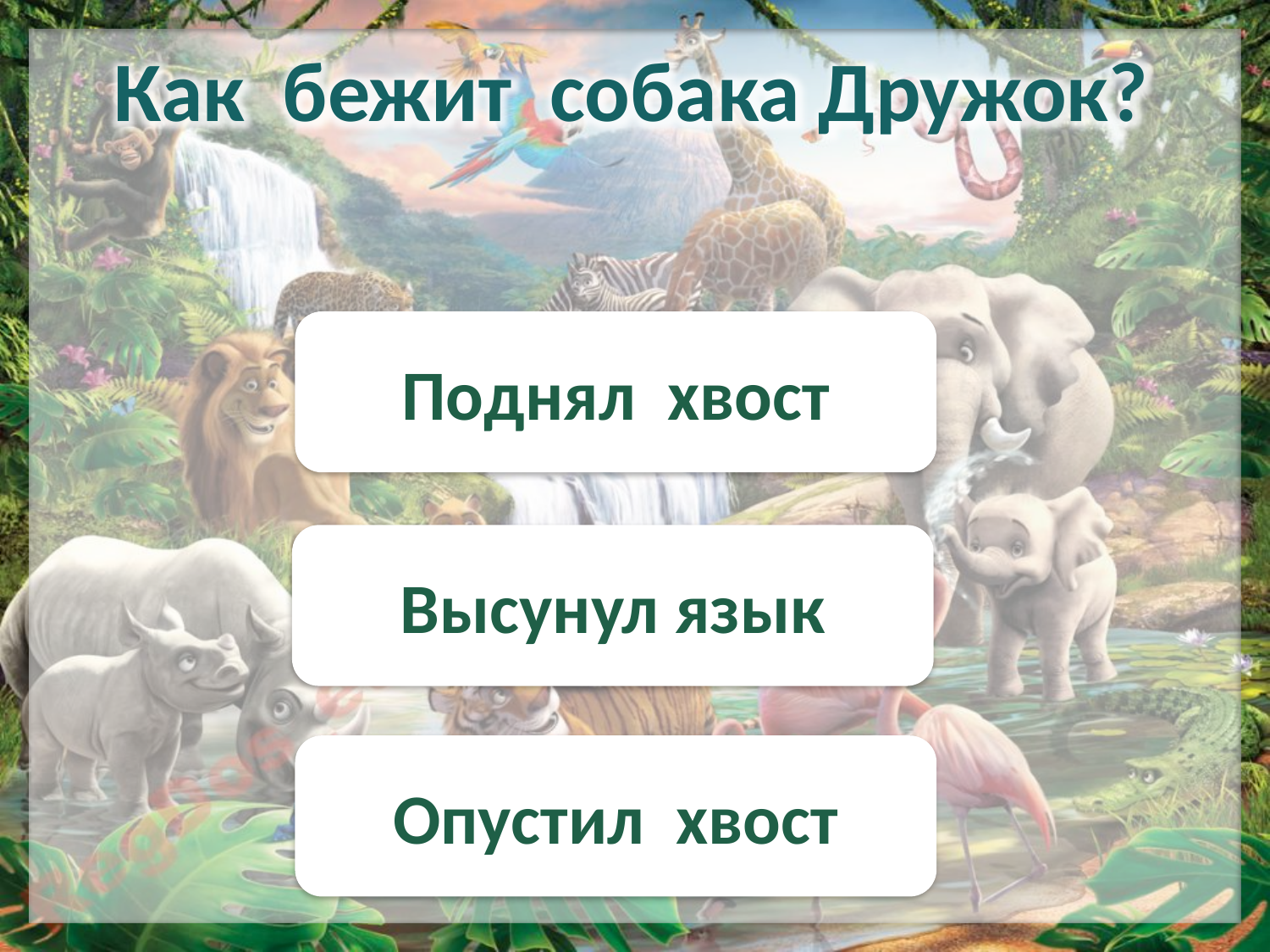

Как  бежит  собака Дружок?
Поднял  хвост
Высунул язык
Опустил  хвост